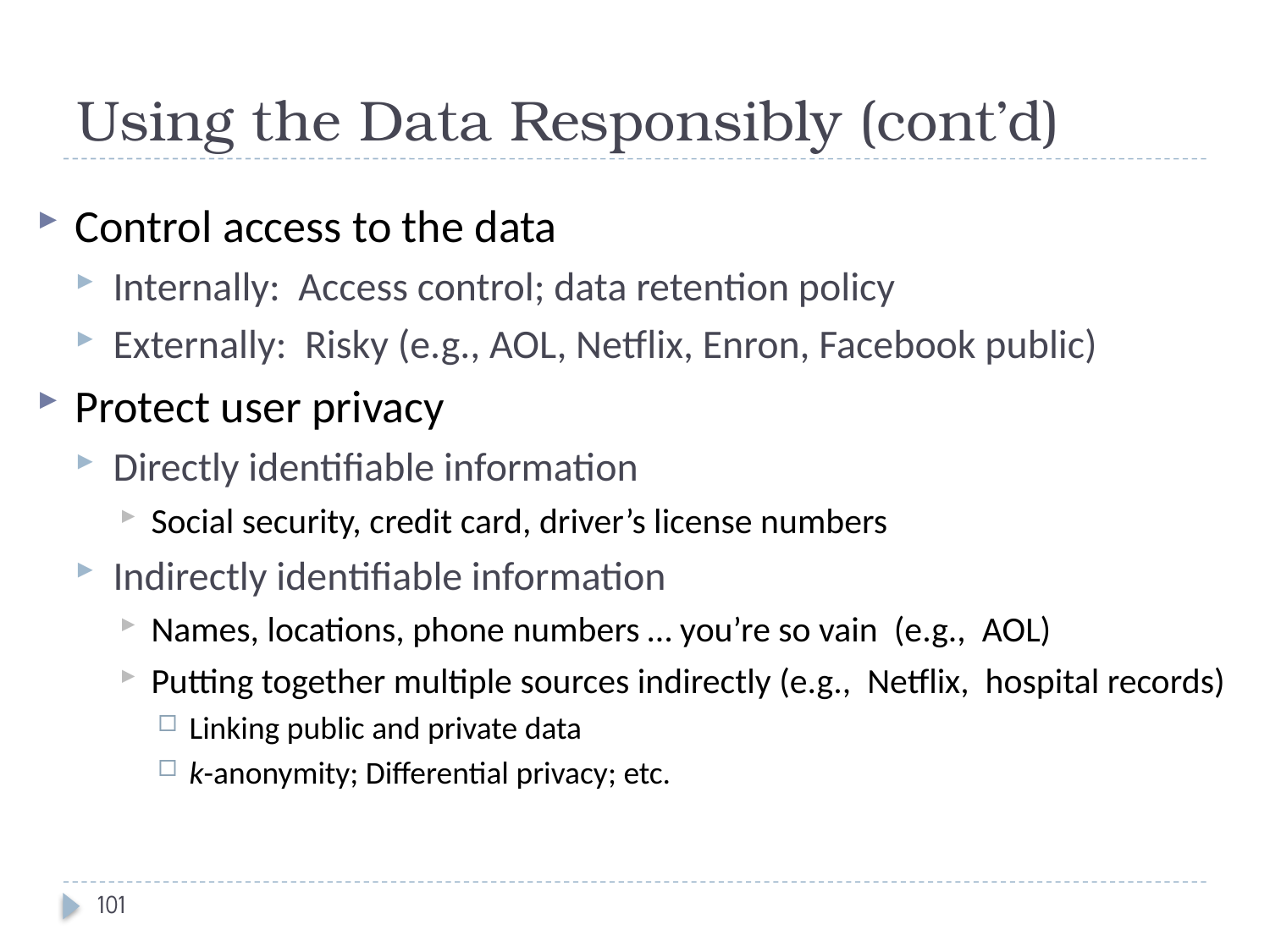

# Using the Data Responsibly (cont’d)
Control access to the data
Internally:  Access control; data retention policy
Externally:  Risky (e.g., AOL, Netflix, Enron, Facebook public)
Protect user privacy
Directly identifiable information
Social security, credit card, driver’s license numbers
Indirectly identifiable information
Names, locations, phone numbers … you’re so vain  (e.g.,  AOL)
Putting together multiple sources indirectly (e.g.,  Netflix,  hospital records)
Linking public and private data
k-anonymity; Differential privacy; etc.

101